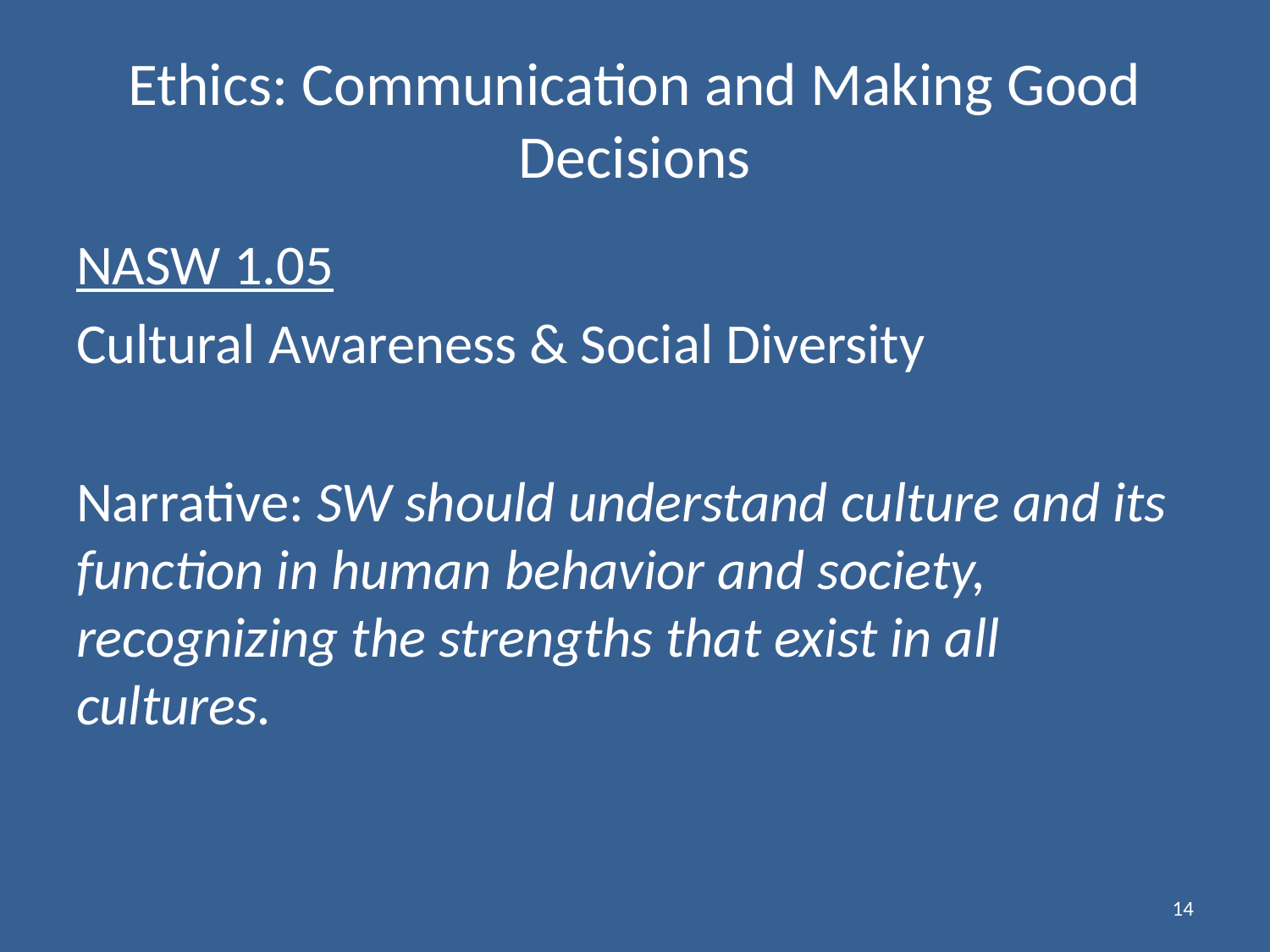

# Ethics: Communication and Making Good Decisions
NASW 1.05
Cultural Awareness & Social Diversity

Narrative: SW should understand culture and its function in human behavior and society, recognizing the strengths that exist in all cultures.

14